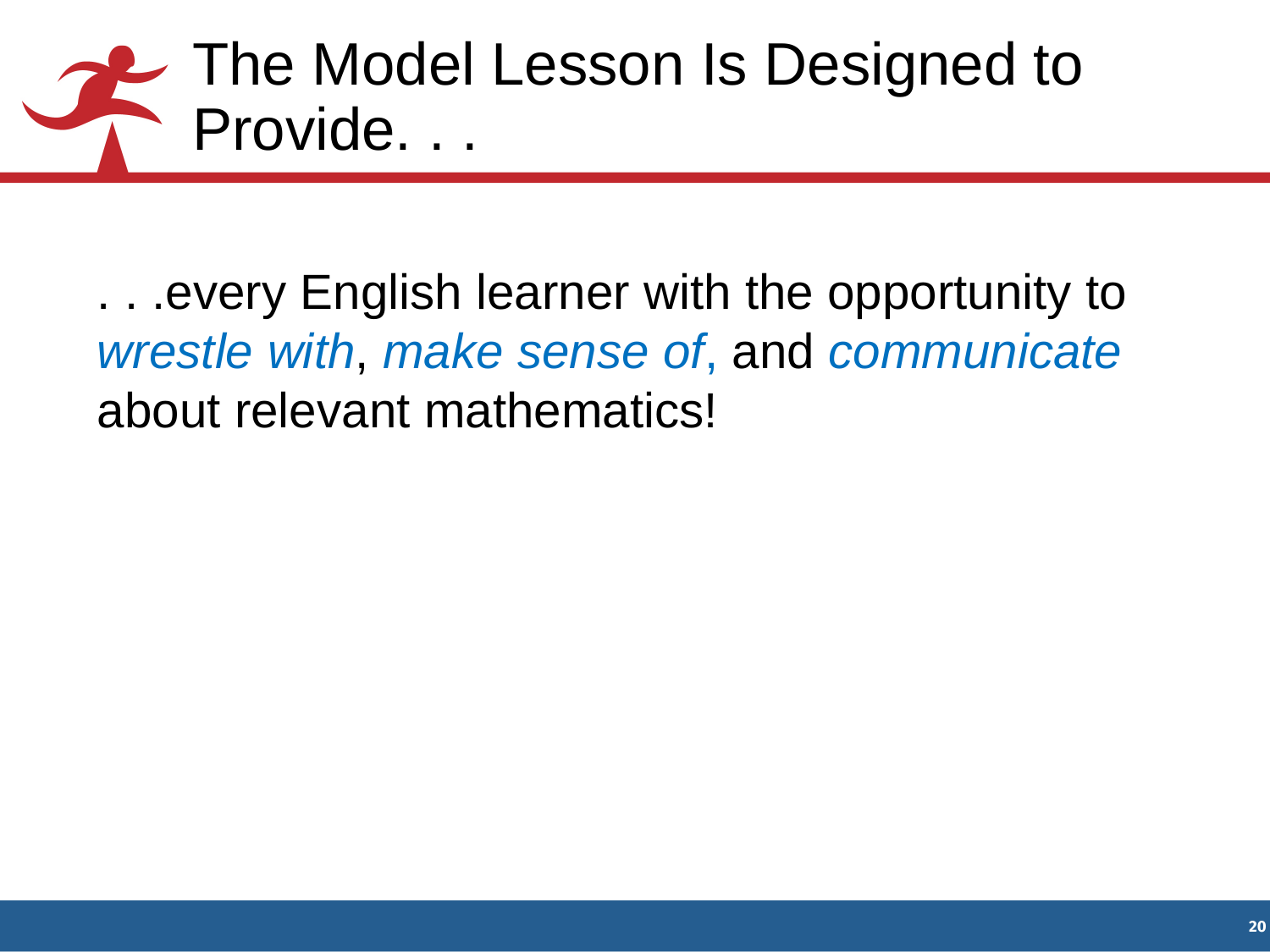

# The Model Lesson Is Designed to Provide. . .
. . .every English learner with the opportunity to wrestle with, make sense of, and communicate about relevant mathematics!